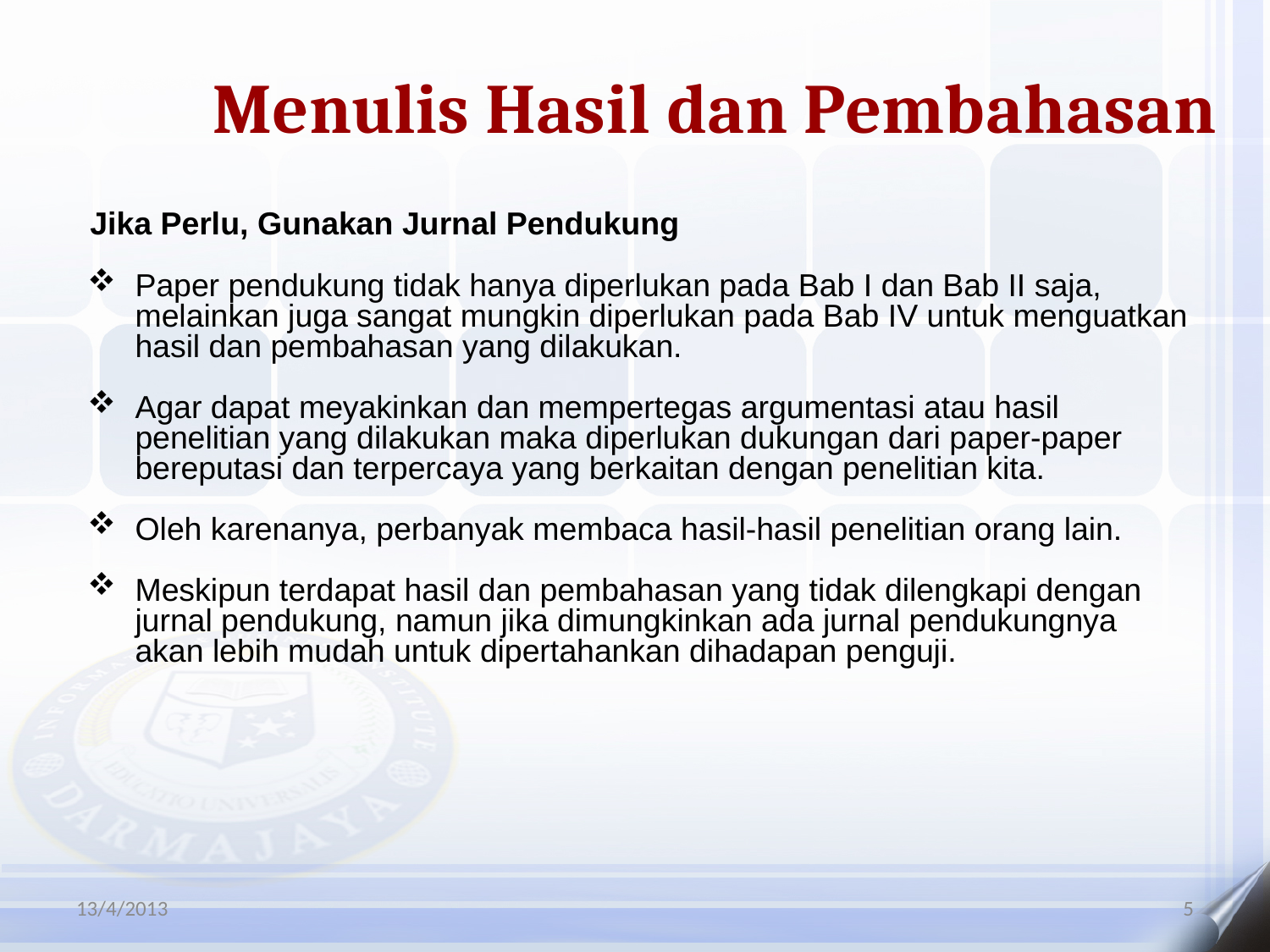

Menulis Hasil dan Pembahasan
Jika Perlu, Gunakan Jurnal Pendukung
Paper pendukung tidak hanya diperlukan pada Bab I dan Bab II saja, melainkan juga sangat mungkin diperlukan pada Bab IV untuk menguatkan hasil dan pembahasan yang dilakukan.

Agar dapat meyakinkan dan mempertegas argumentasi atau hasil penelitian yang dilakukan maka diperlukan dukungan dari paper-paper bereputasi dan terpercaya yang berkaitan dengan penelitian kita.

Oleh karenanya, perbanyak membaca hasil-hasil penelitian orang lain.

Meskipun terdapat hasil dan pembahasan yang tidak dilengkapi dengan jurnal pendukung, namun jika dimungkinkan ada jurnal pendukungnya akan lebih mudah untuk dipertahankan dihadapan penguji.
13/4/2013
5